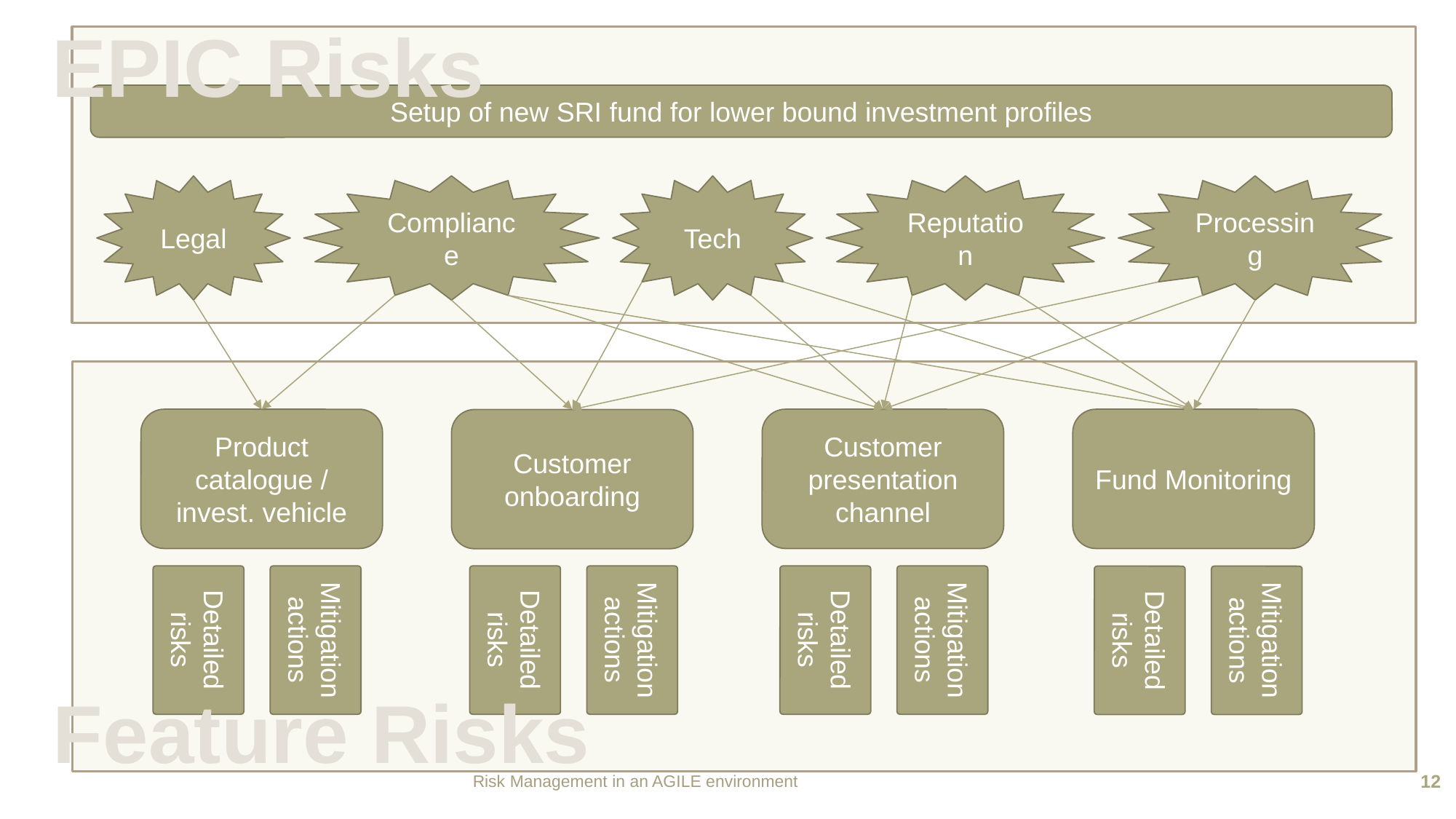

EPIC Risks

Setup of new SRI fund for lower bound investment profiles
Legal
Compliance
Tech
Reputation
Processing

Product catalogue / invest. vehicle
Customer presentation channel
Fund Monitoring
Customer onboarding
Detailed risks
Mitigation actions
Detailed risks
Mitigation actions
Detailed risks
Mitigation actions
Detailed risks
Mitigation actions
Feature Risks
Risk Management in an AGILE environment
12